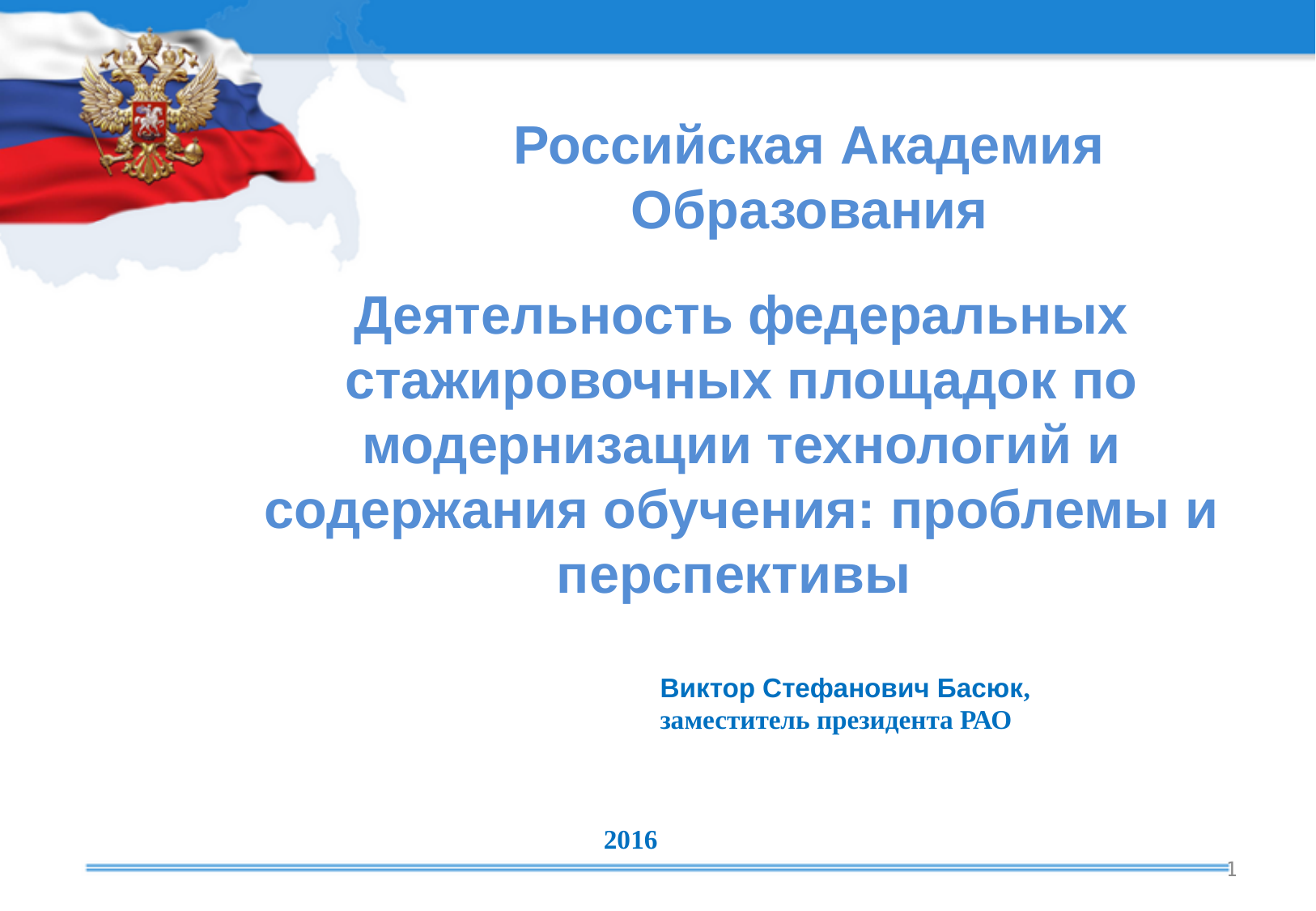

Российская Академия Образования
Деятельность федеральных стажировочных площадок по модернизации технологий и содержания обучения: проблемы и перспективы
Виктор Стефанович Басюк,
заместитель президента РАО
2016
1